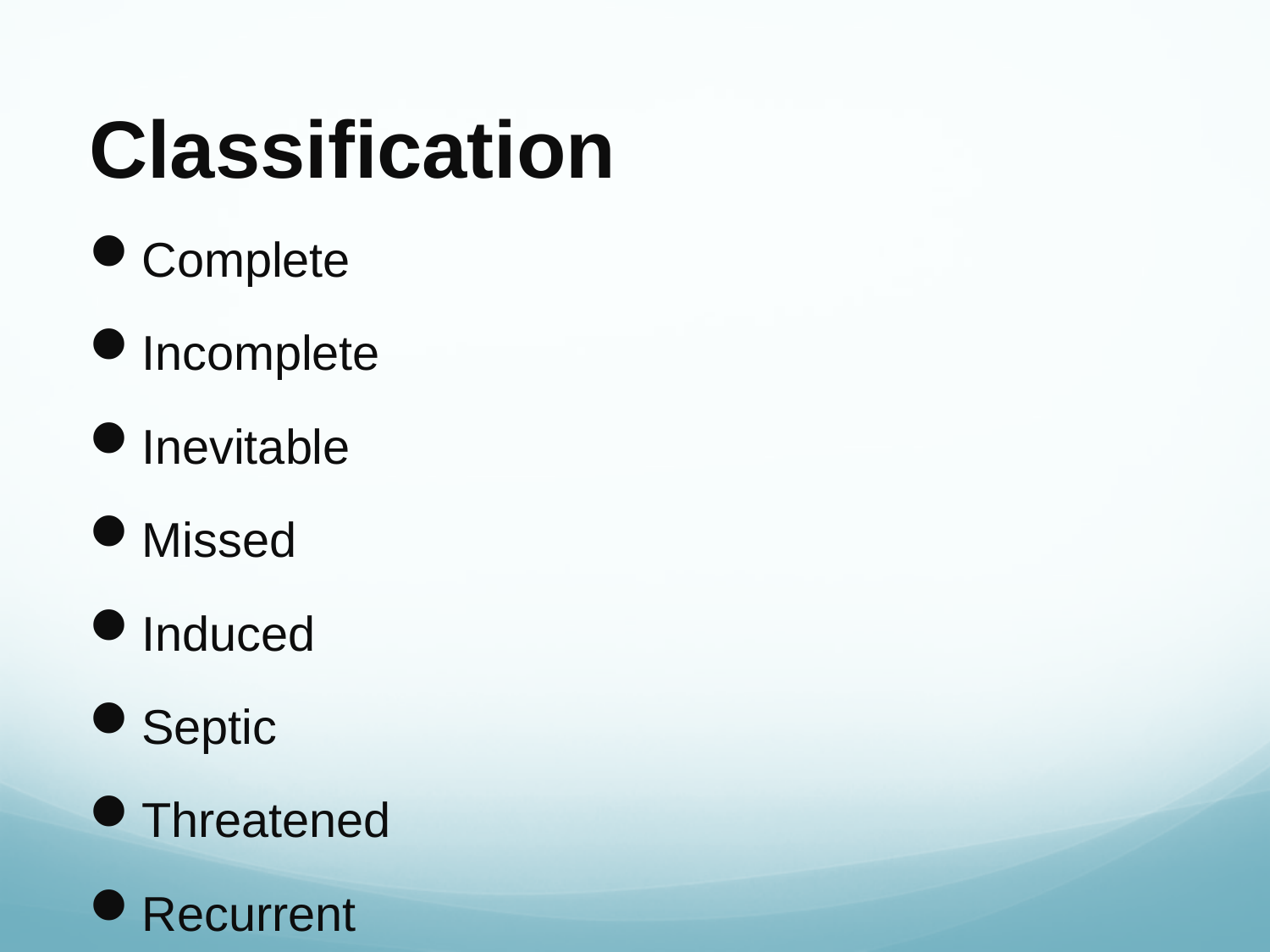

# Classification
Complete
Incomplete
Inevitable
Missed
Induced
Septic
Threatened
Recurrent